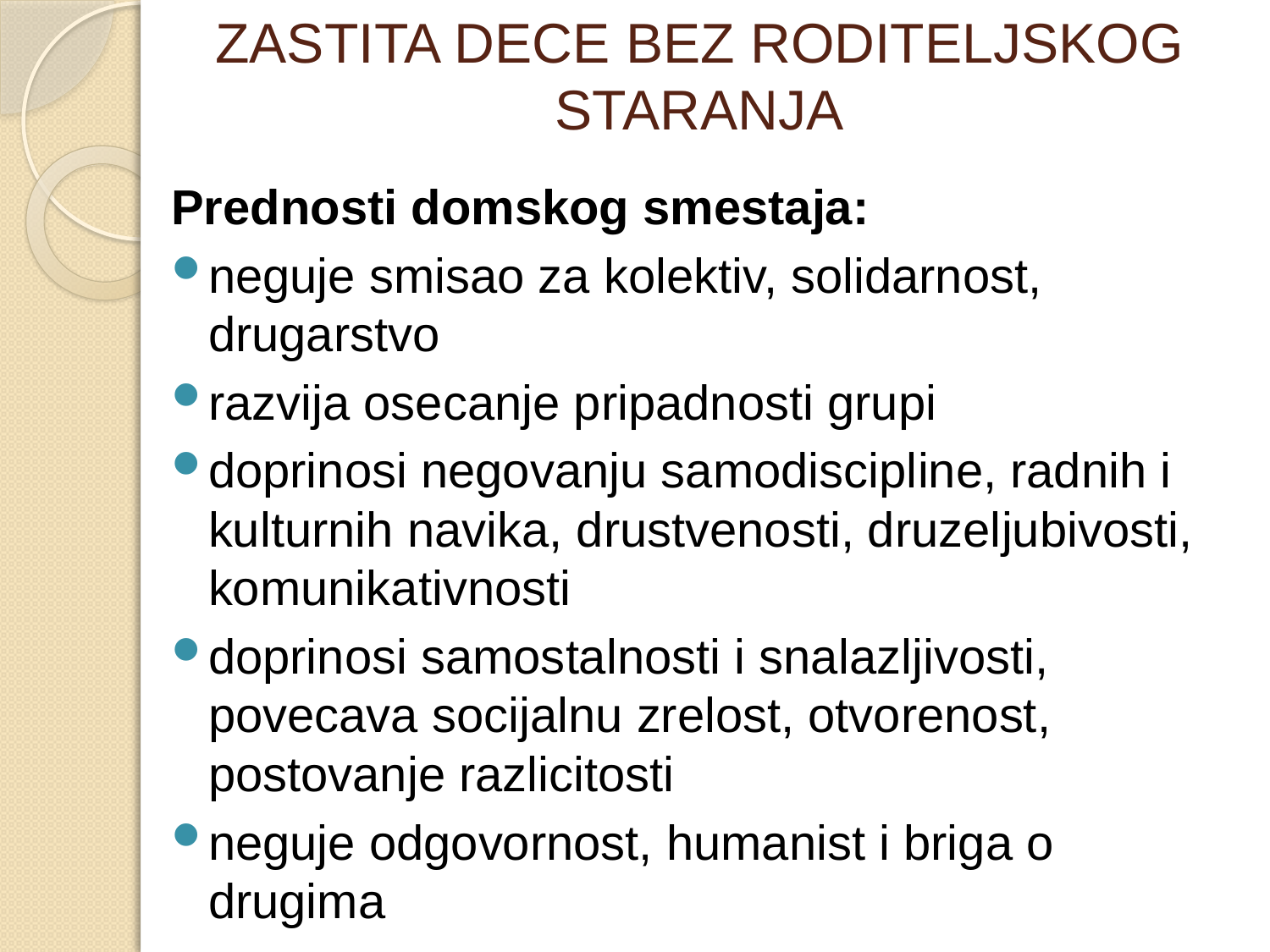

# ZASTITA DECE BEZ RODITELJSKOG STARANJA
Prednosti domskog smestaja:
neguje smisao za kolektiv, solidarnost, drugarstvo
razvija osecanje pripadnosti grupi
doprinosi negovanju samodiscipline, radnih i kulturnih navika, drustvenosti, druzeljubivosti, komunikativnosti
doprinosi samostalnosti i snalazljivosti, povecava socijalnu zrelost, otvorenost, postovanje razlicitosti
neguje odgovornost, humanist i briga o drugima